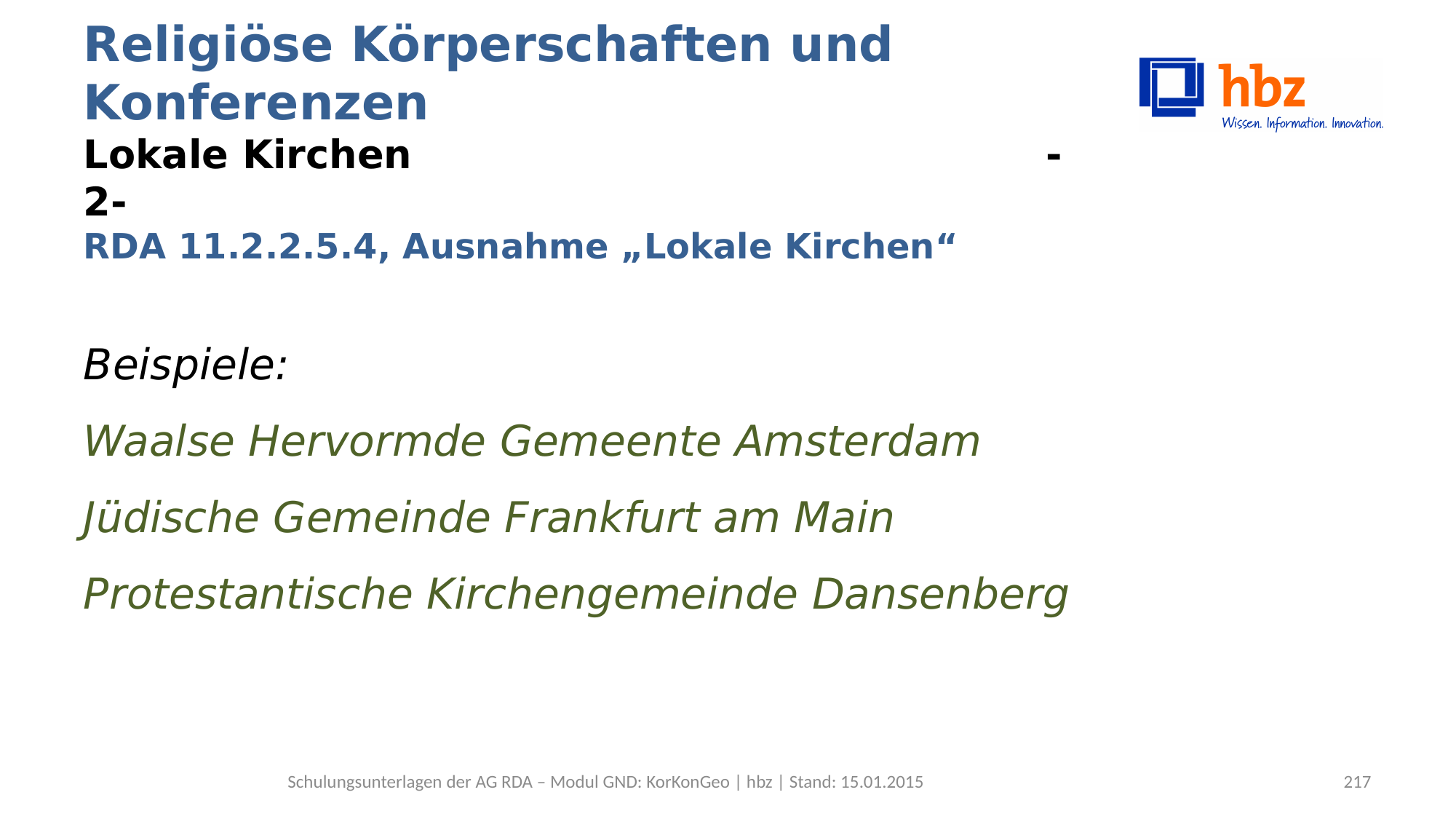

# Religiöse Körperschaften und Konferenzen Lokale Kirchen                                              -2- RDA 11.2.2.5.4, Ausnahme „Lokale Kirchen“
Beispiele:
Waalse Hervormde Gemeente Amsterdam
Jüdische Gemeinde Frankfurt am Main
Protestantische Kirchengemeinde Dansenberg

Schulungsunterlagen der AG RDA – Modul GND: KorKonGeo | hbz | Stand: 15.01.2015
217